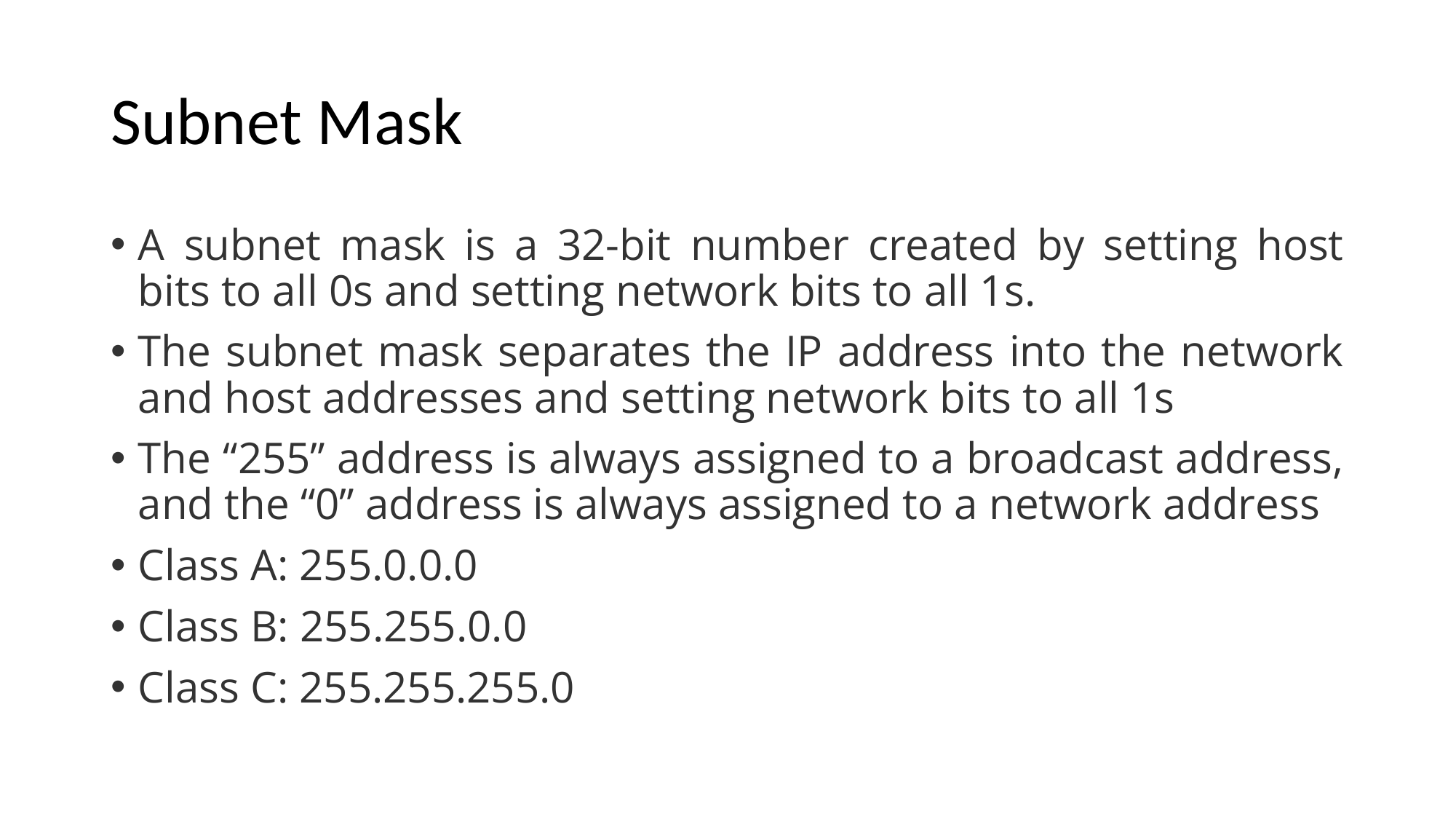

# Subnet Mask
A subnet mask is a 32-bit number created by setting host bits to all 0s and setting network bits to all 1s.
The subnet mask separates the IP address into the network and host addresses and setting network bits to all 1s
The “255” address is always assigned to a broadcast address, and the “0” address is always assigned to a network address
Class A: 255.0.0.0
Class B: 255.255.0.0
Class C: 255.255.255.0